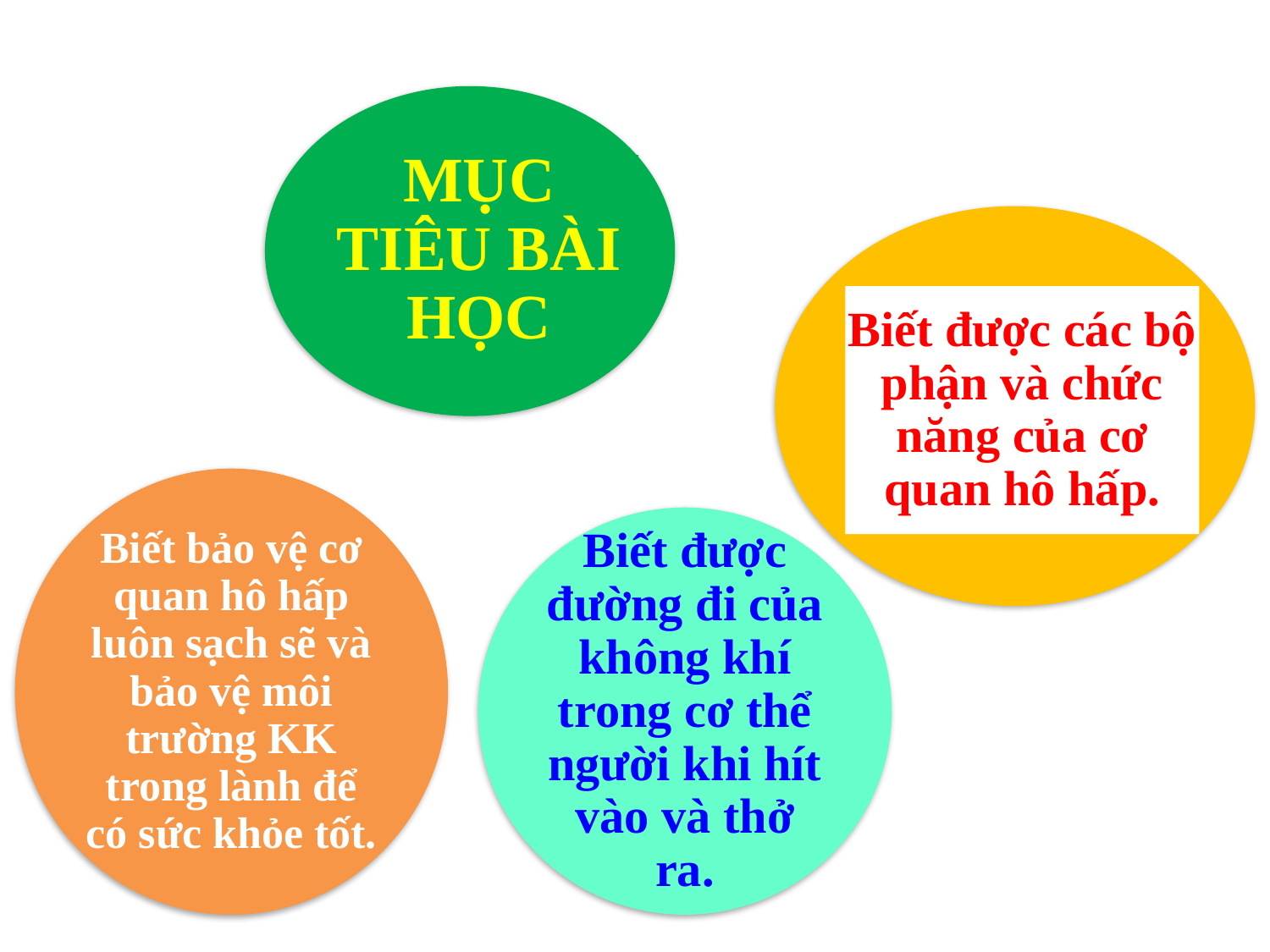

MỤC TIÊU BÀI HỌC

Biết được các bộ phận và chức năng của cơ quan hô hấp.

Biết bảo vệ cơ quan hô hấp luôn sạch sẽ và bảo vệ môi trường KK trong lành để có sức khỏe tốt.

Biết được đường đi của không khí trong cơ thể người khi hít vào và thở ra.